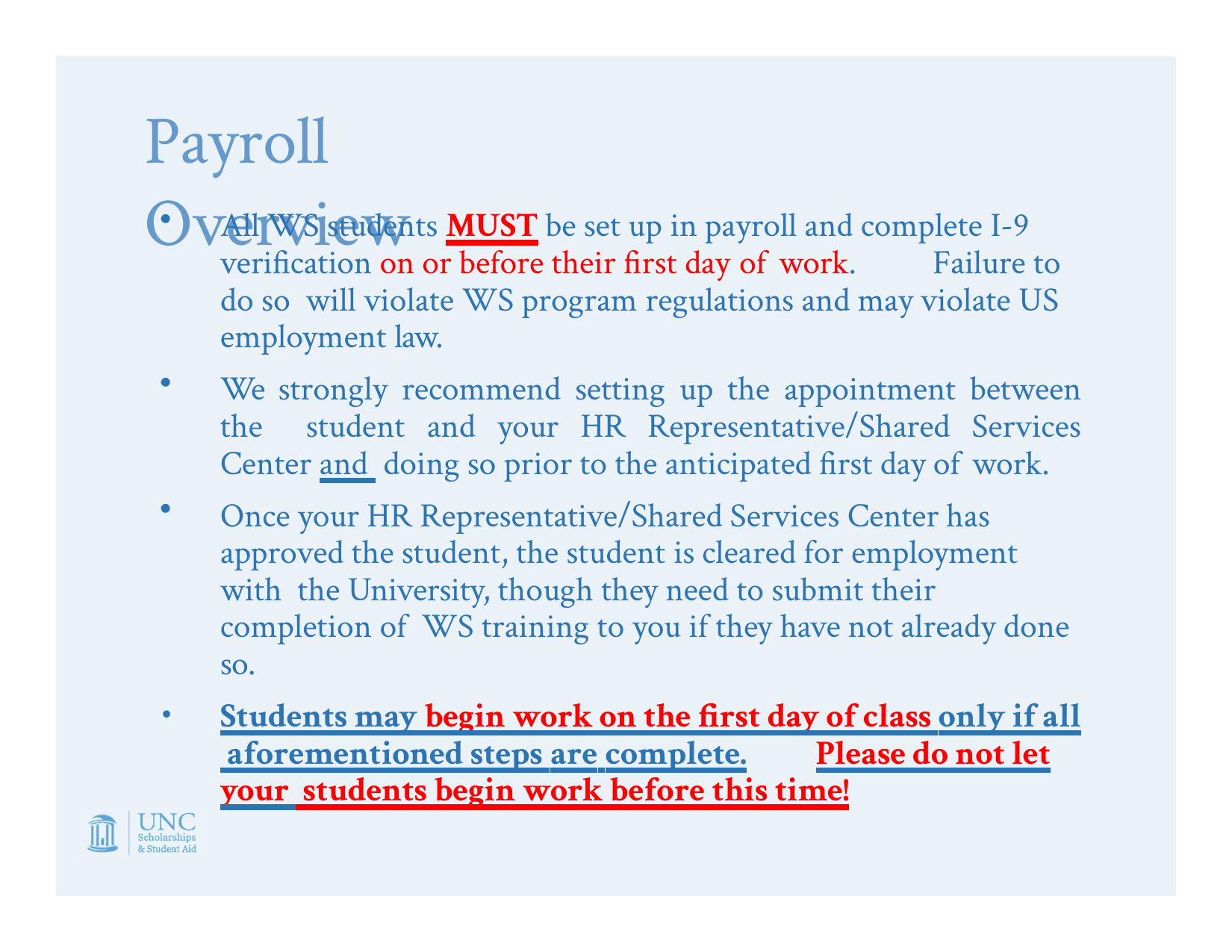

# Payroll Overview
All WS students MUST be set up in payroll and complete I-9  verification on or before their first day of work.	Failure to do so  will violate WS program regulations and may violate US  employment law.
We strongly recommend setting up the appointment between the  student and your HR Representative/Shared Services Center and  doing so prior to the anticipated first day of work.
Once your HR Representative/Shared Services Center has  approved the student, the student is cleared for employment with  the University, though they need to submit their completion of  WS training to you if they have not already done so.
Students may begin work on the first day of class only if all  aforementioned steps are complete.	Please do not let your  students begin work before this time!